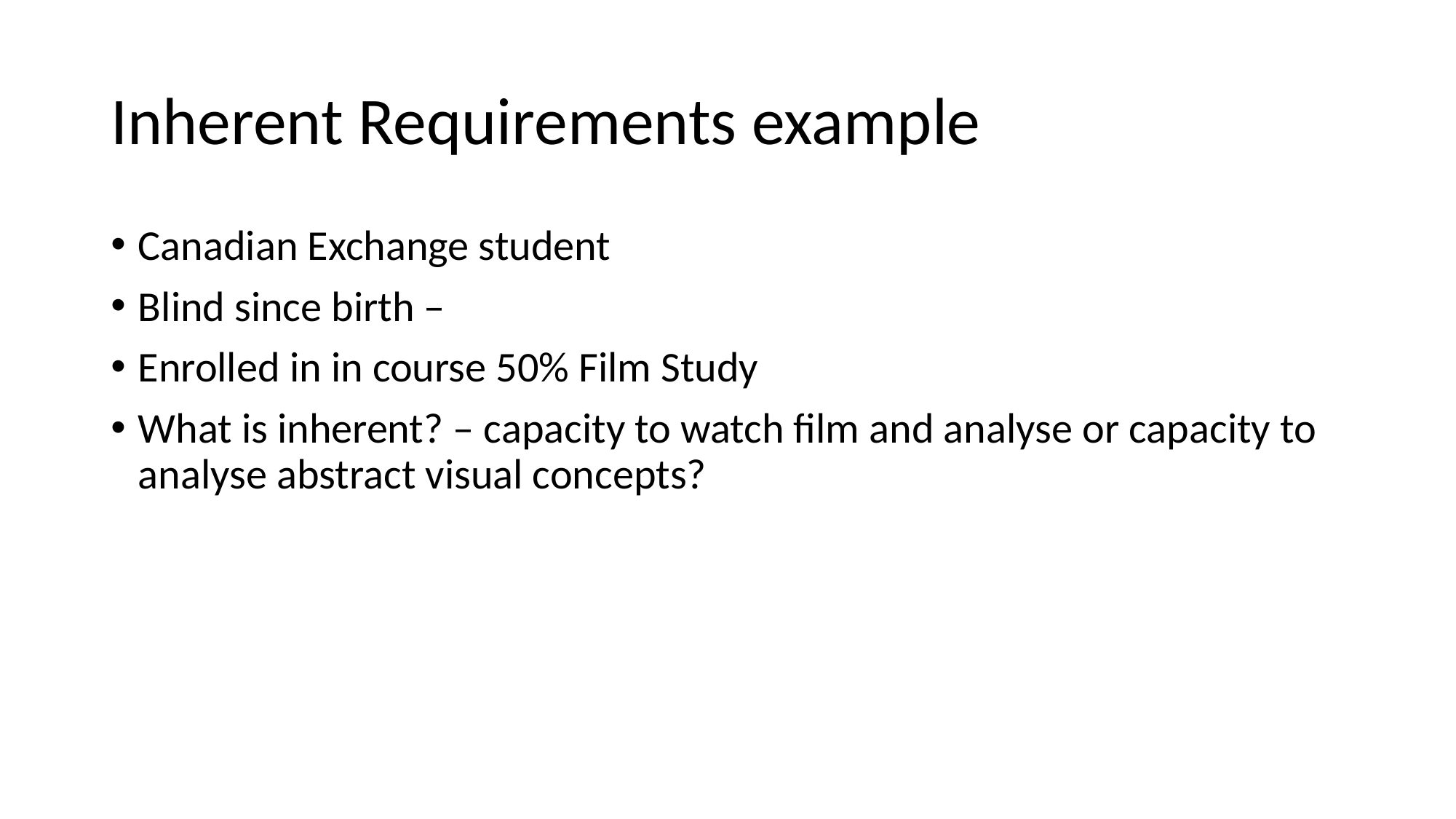

# Inherent Requirements example
Canadian Exchange student
Blind since birth –
Enrolled in in course 50% Film Study
What is inherent? – capacity to watch film and analyse or capacity to analyse abstract visual concepts?